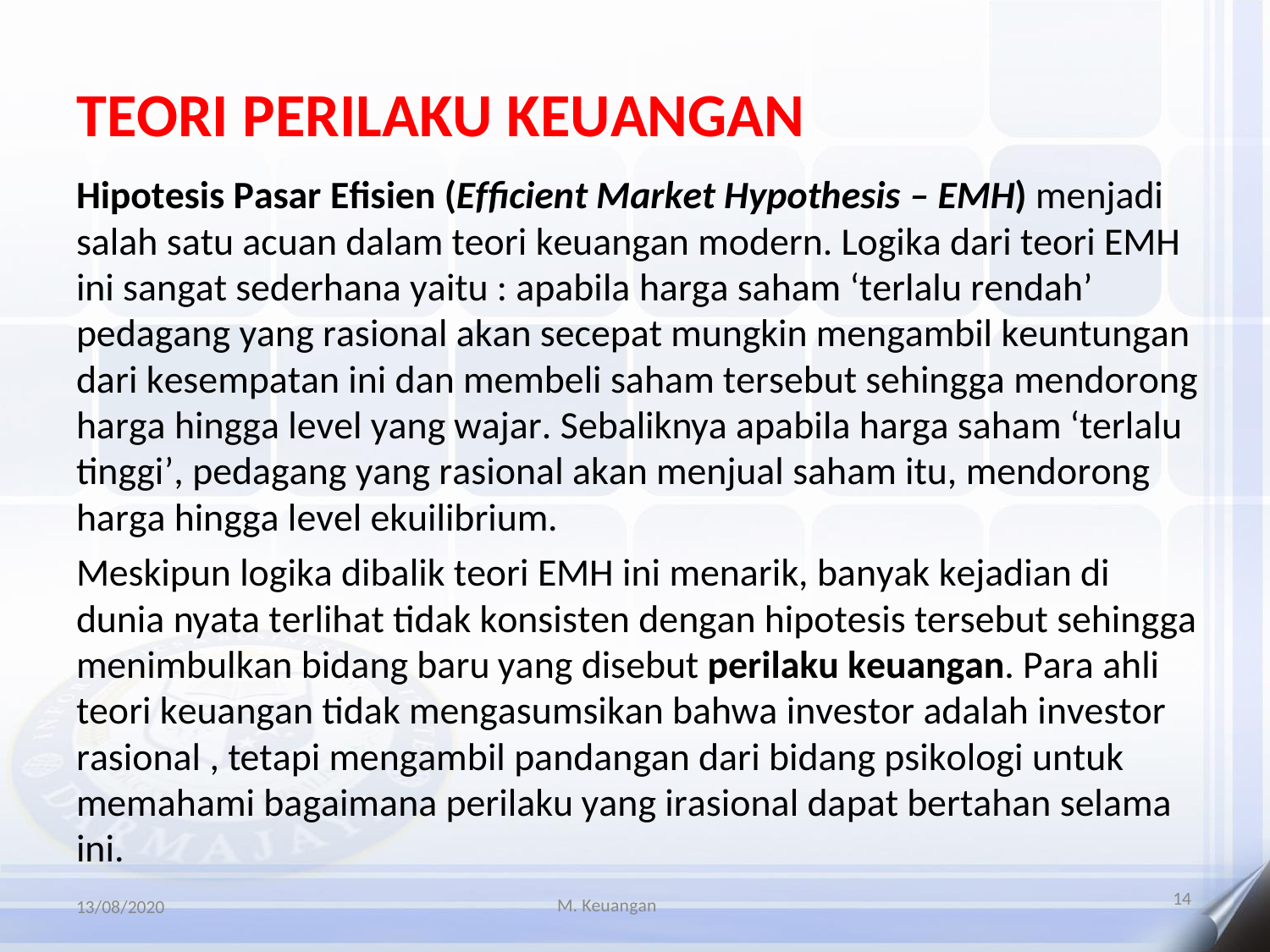

TEORI PERILAKU KEUANGAN
Hipotesis Pasar Efisien (Efficient Market Hypothesis – EMH) menjadi salah satu acuan dalam teori keuangan modern. Logika dari teori EMH ini sangat sederhana yaitu : apabila harga saham ‘terlalu rendah’ pedagang yang rasional akan secepat mungkin mengambil keuntungan dari kesempatan ini dan membeli saham tersebut sehingga mendorong harga hingga level yang wajar. Sebaliknya apabila harga saham ‘terlalu tinggi’, pedagang yang rasional akan menjual saham itu, mendorong harga hingga level ekuilibrium.
Meskipun logika dibalik teori EMH ini menarik, banyak kejadian di dunia nyata terlihat tidak konsisten dengan hipotesis tersebut sehingga menimbulkan bidang baru yang disebut perilaku keuangan. Para ahli teori keuangan tidak mengasumsikan bahwa investor adalah investor rasional , tetapi mengambil pandangan dari bidang psikologi untuk memahami bagaimana perilaku yang irasional dapat bertahan selama ini.
14
M. Keuangan
13/08/2020